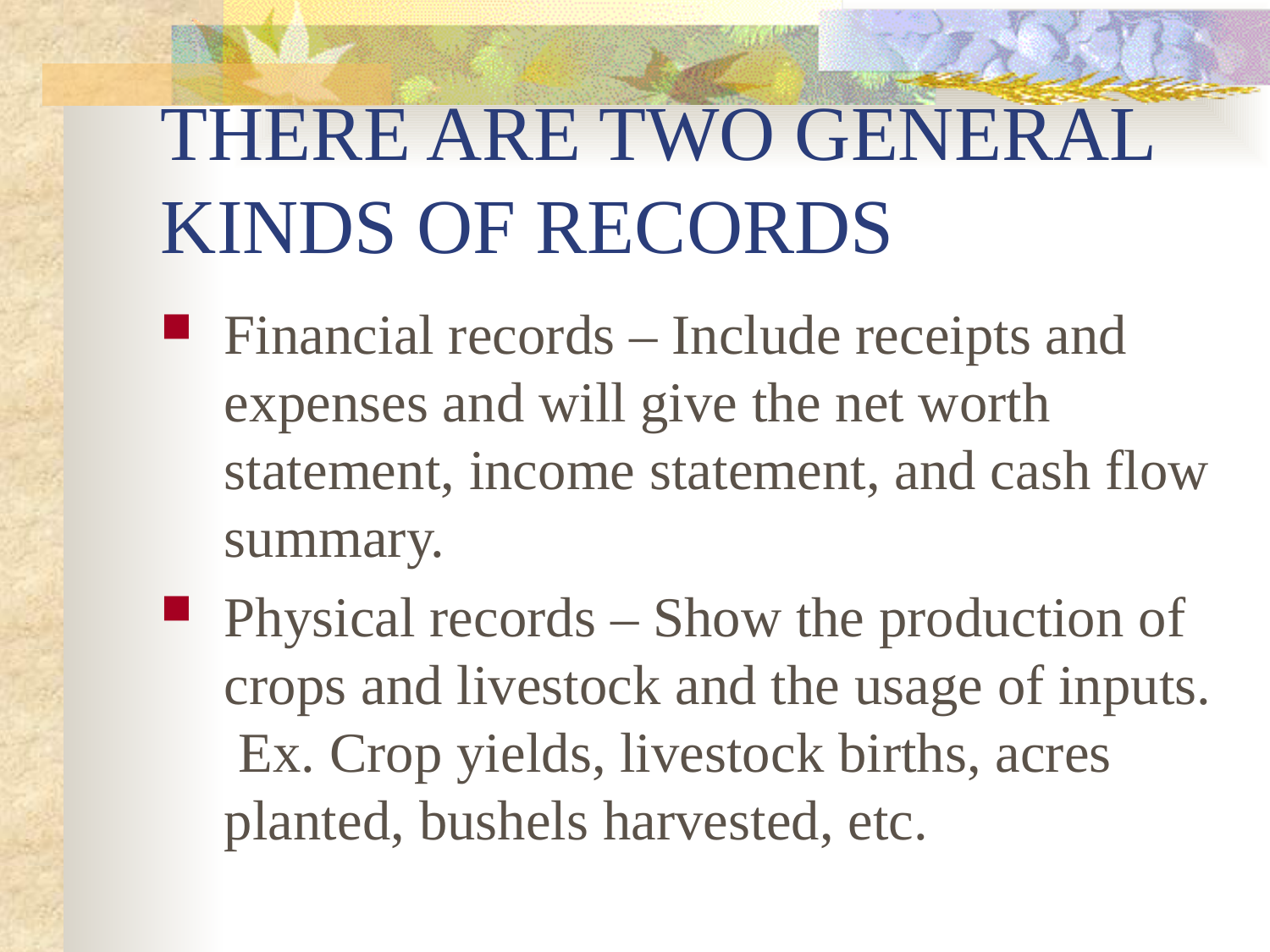

# THERE ARE TWO GENERAL KINDS OF RECORDS
Financial records – Include receipts and expenses and will give the net worth statement, income statement, and cash flow summary.
Physical records – Show the production of crops and livestock and the usage of inputs.  Ex. Crop yields, livestock births, acres planted, bushels harvested, etc.